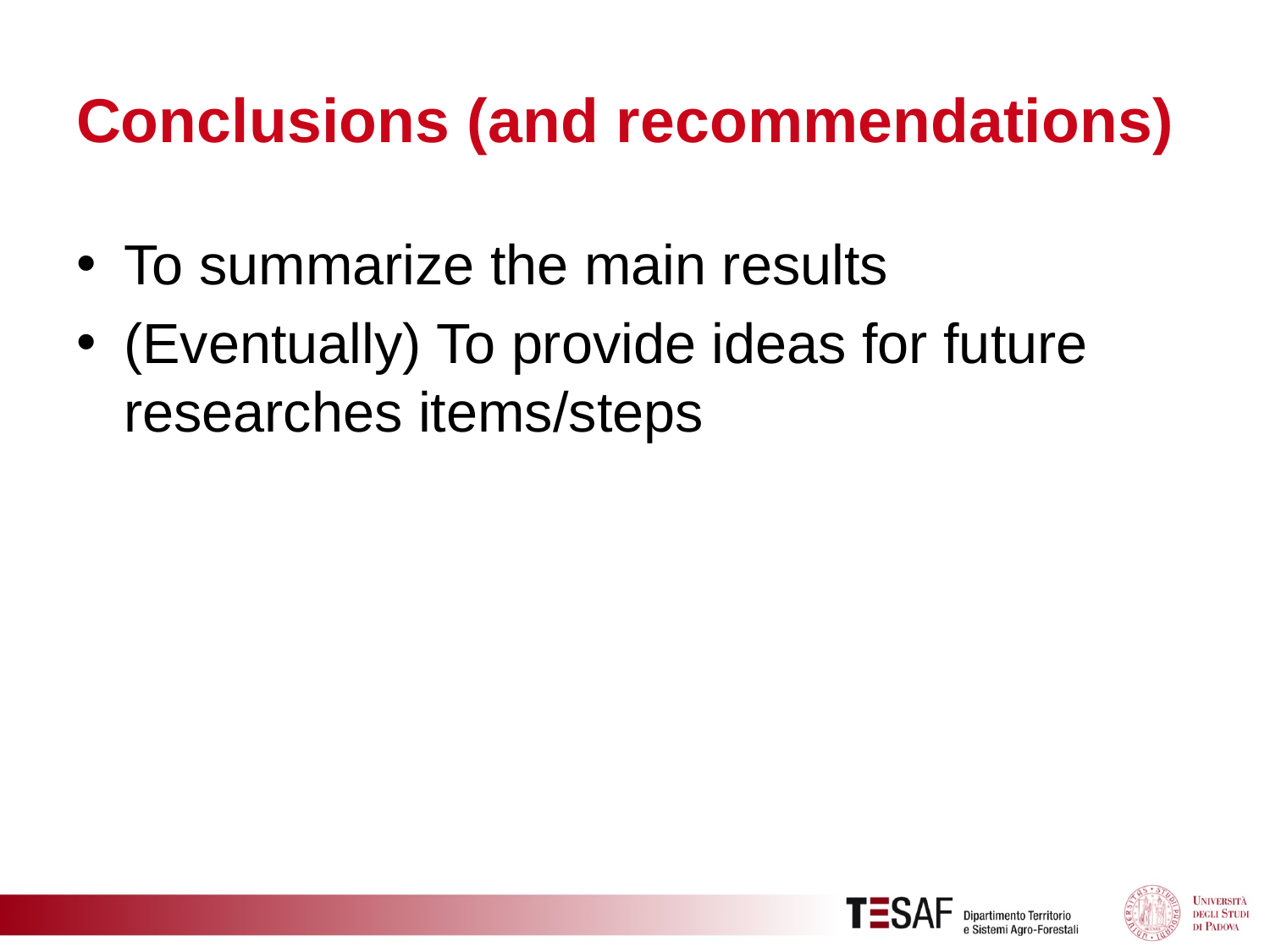

# Conclusions (and recommendations)
To summarize the main results
(Eventually) To provide ideas for future researches items/steps